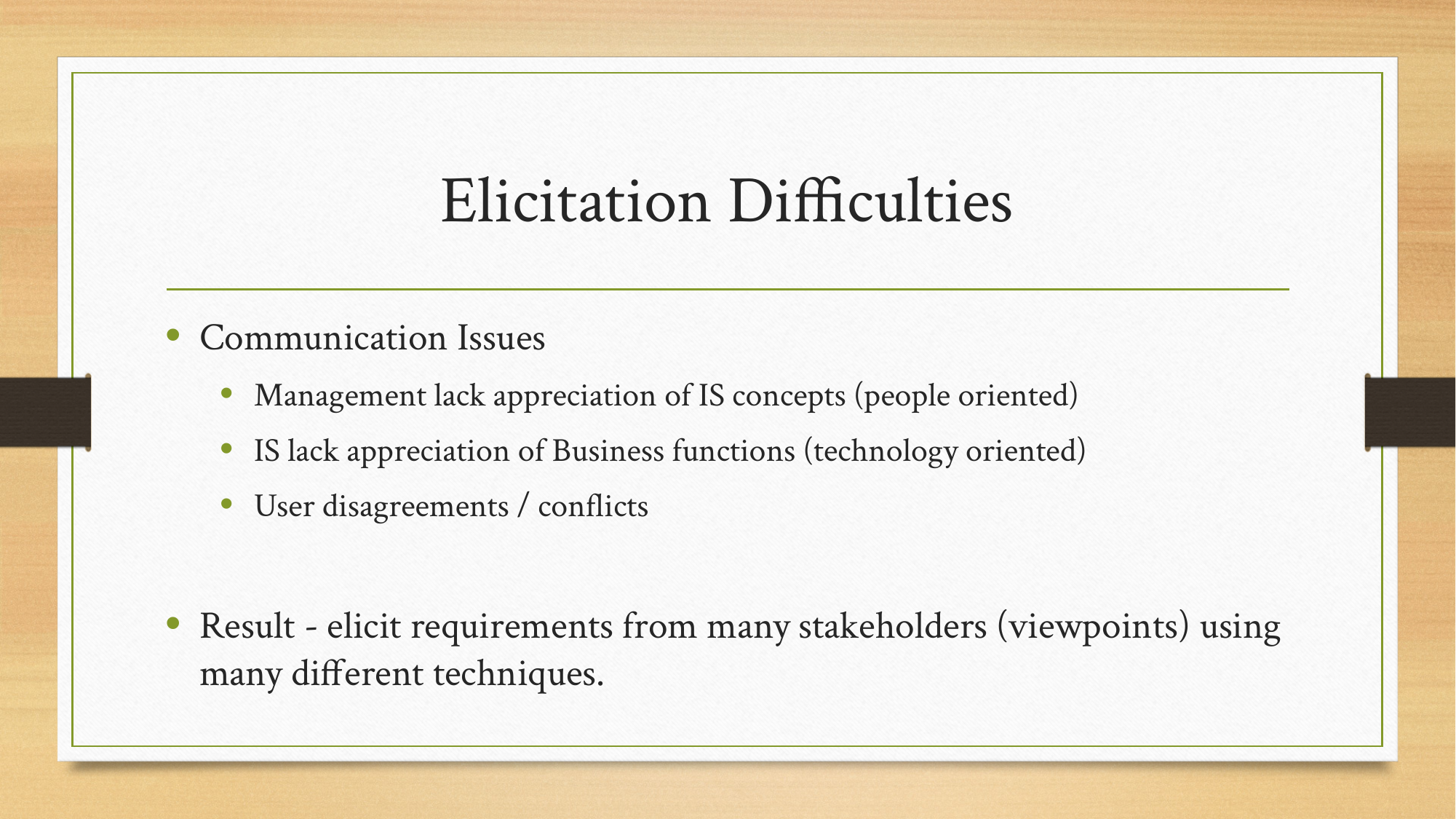

# Elicitation Difficulties
Communication Issues
Management lack appreciation of IS concepts (people oriented)
IS lack appreciation of Business functions (technology oriented)
User disagreements / conflicts

Result - elicit requirements from many stakeholders (viewpoints) using many different techniques.